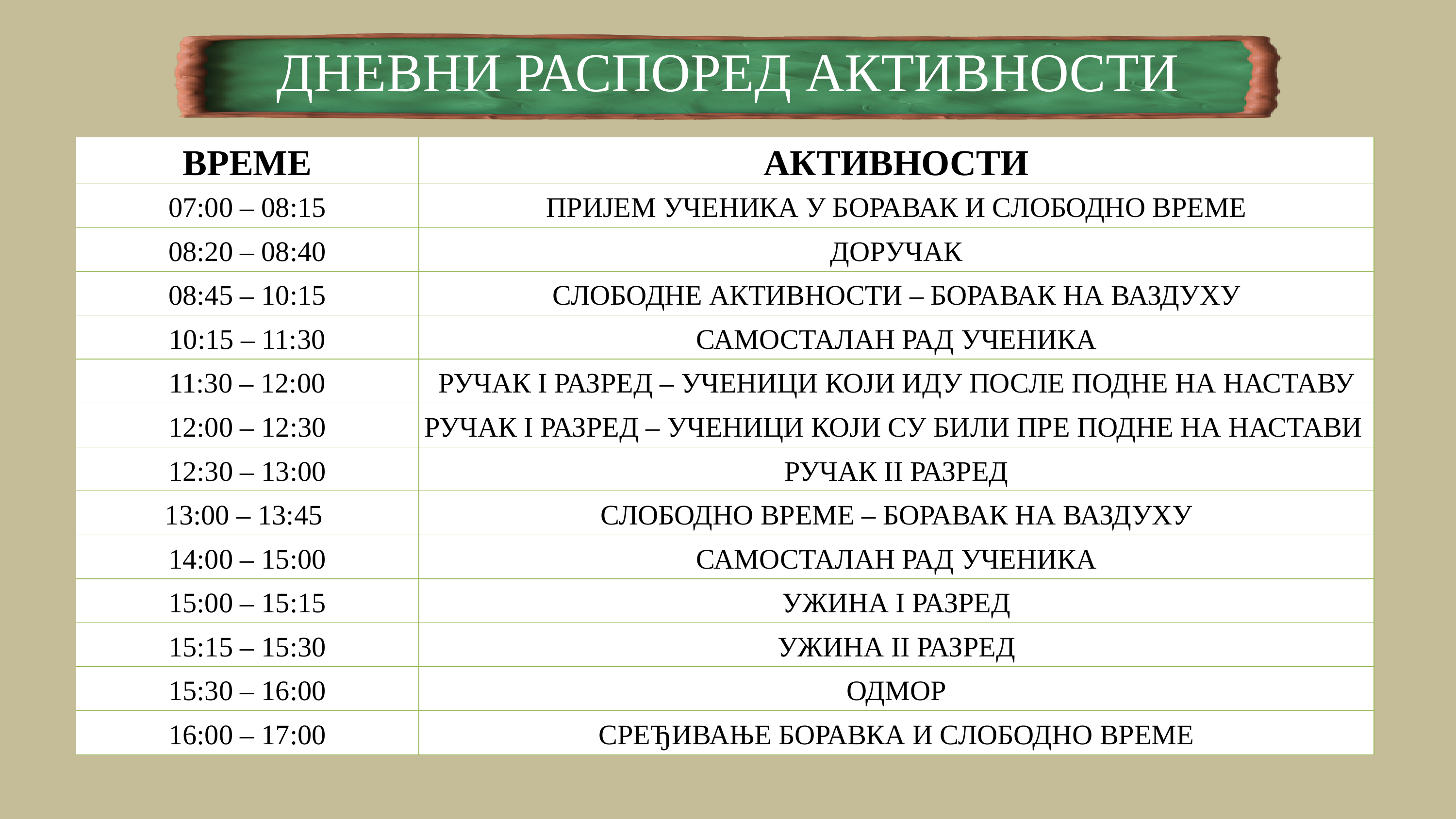

ДНЕВНИ РАСПОРЕД АКТИВНОСТИ

| ВРЕМЕ | АКТИВНОСТИ |
| --- | --- |
| 07:00 – 08:15 | ПРИЈЕМ УЧЕНИКА У БОРАВАК И СЛОБОДНО ВРЕМЕ |
| 08:20 – 08:40 | ДОРУЧАК |
| 08:45 – 10:15 | СЛОБОДНЕ АКТИВНОСТИ – БОРАВАК НА ВАЗДУХУ |
| 10:15 – 11:30 | САМОСТАЛАН РАД УЧЕНИКА |
| 11:30 – 12:00 | РУЧАК I РАЗРЕД – УЧЕНИЦИ КОЈИ ИДУ ПОСЛЕ ПОДНЕ НА НАСТАВУ |
| 12:00 – 12:30 | РУЧАК I РАЗРЕД – УЧЕНИЦИ КОЈИ СУ БИЛИ ПРЕ ПОДНЕ НА НАСТАВИ |
| 12:30 – 13:00 | РУЧАК II РАЗРЕД |
| 13:00 – 13:45 | СЛОБОДНО ВРЕМЕ – БОРАВАК НА ВАЗДУХУ |
| 14:00 – 15:00 | САМОСТАЛАН РАД УЧЕНИКА |
| 15:00 – 15:15 | УЖИНА I РАЗРЕД |
| 15:15 – 15:30 | УЖИНА II РАЗРЕД |
| 15:30 – 16:00 | ОДМОР |
| 16:00 – 17:00 | СРЕЂИВАЊЕ БОРАВКА И СЛОБОДНО ВРЕМЕ |